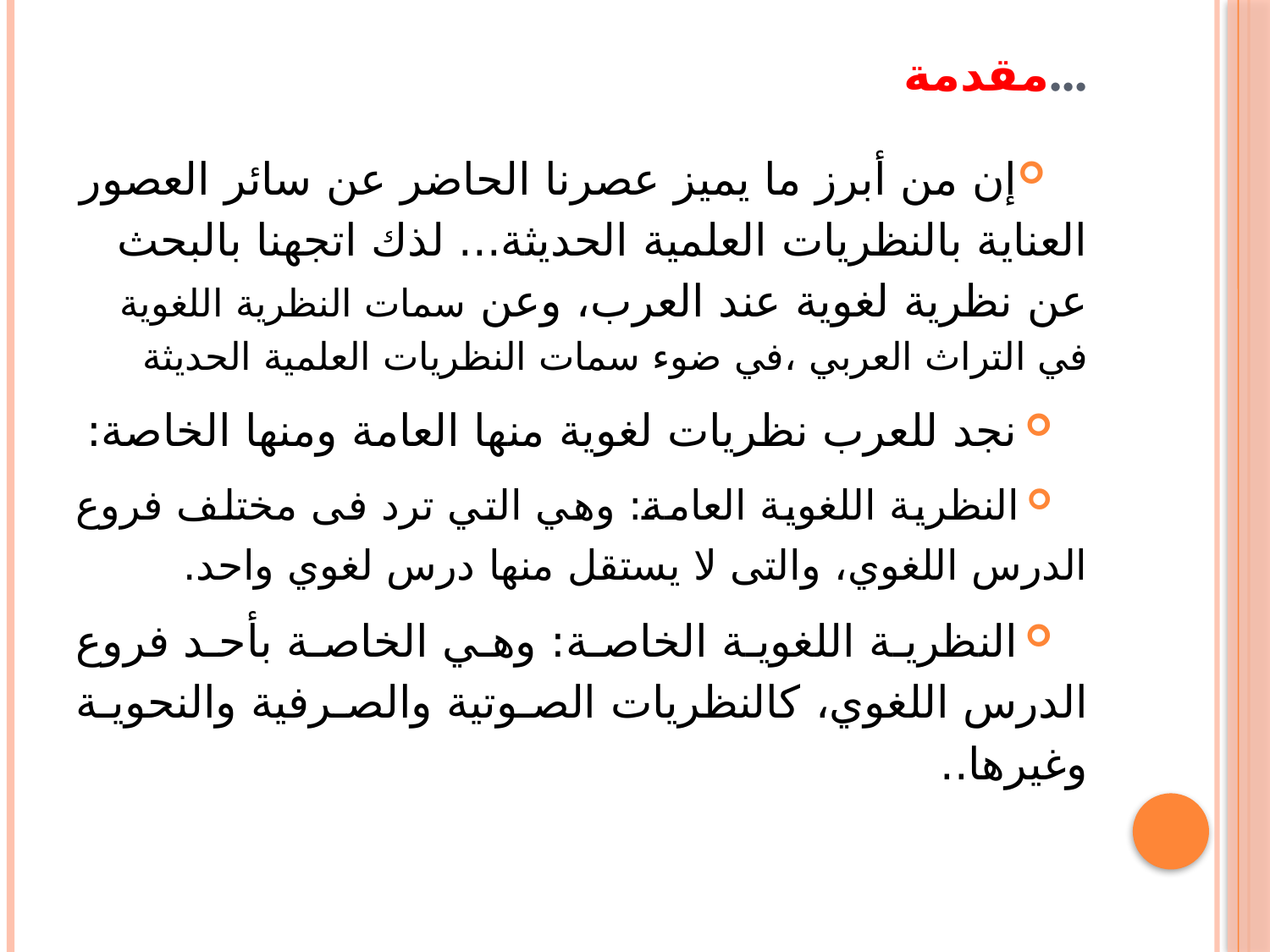

# مقدمة...
إن من أبرز ما يميز عصرنا الحاضر عن سائر العصور العناية بالنظريات العلمية الحديثة... لذك اتجهنا بالبحث عن نظرية لغوية عند العرب، وعن سمات النظرية اللغوية في التراث العربي ،في ضوء سمات النظريات العلمية الحديثة
نجد للعرب نظريات لغوية منها العامة ومنها الخاصة:
النظرية اللغوية العامة: وهي التي ترد فى مختلف فروع الدرس اللغوي، والتى لا يستقل منها درس لغوي واحد.
النظرية اللغوية الخاصة: وهي الخاصة بأحد فروع الدرس اللغوي، كالنظريات الصوتية والصرفية والنحوية وغيرها..